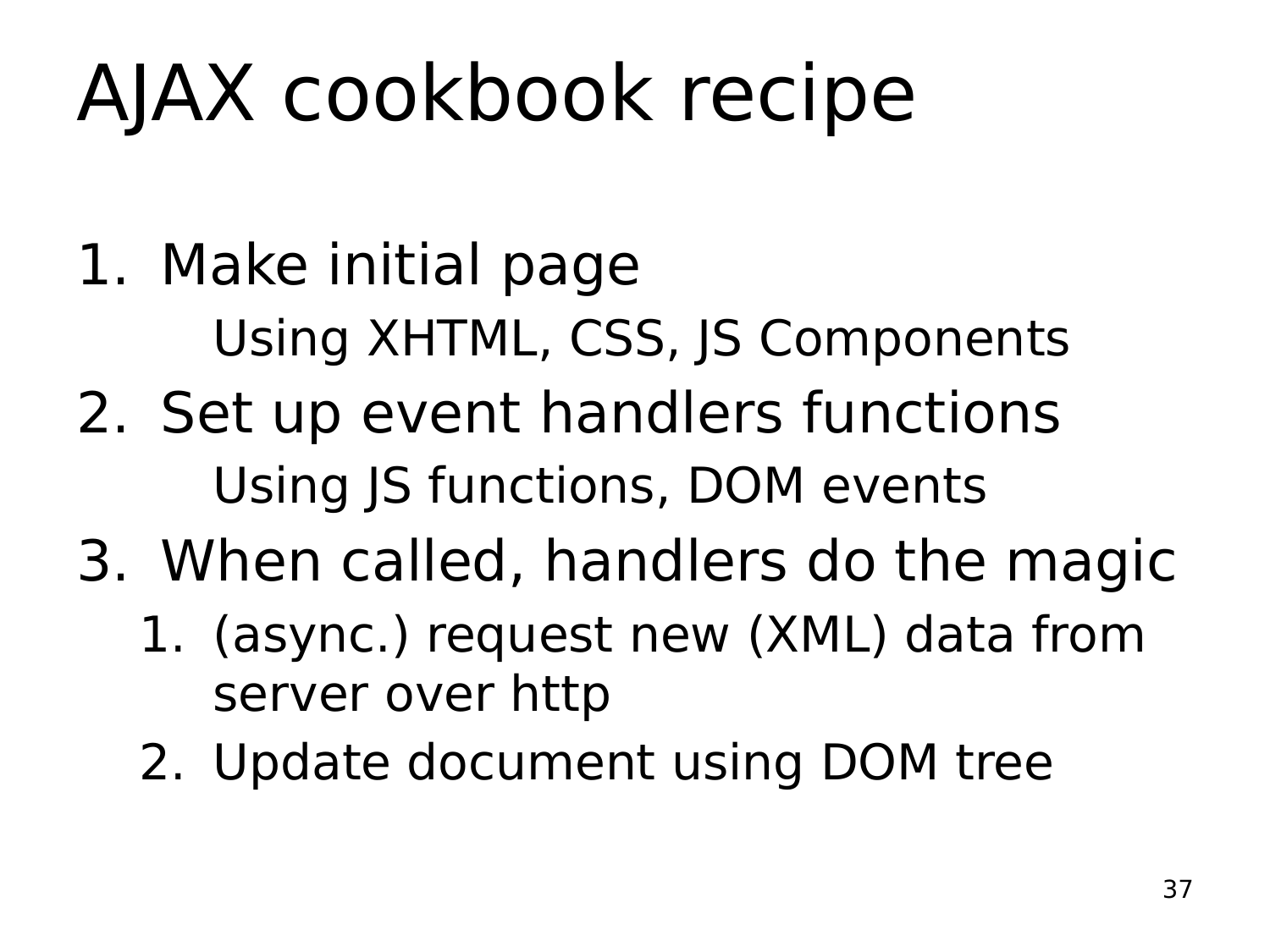

# AJAX cookbook recipe
Make initial page
	Using XHTML, CSS, JS Components
Set up event handlers functions
	Using JS functions, DOM events
When called, handlers do the magic
(async.) request new (XML) data from server over http
Update document using DOM tree
37